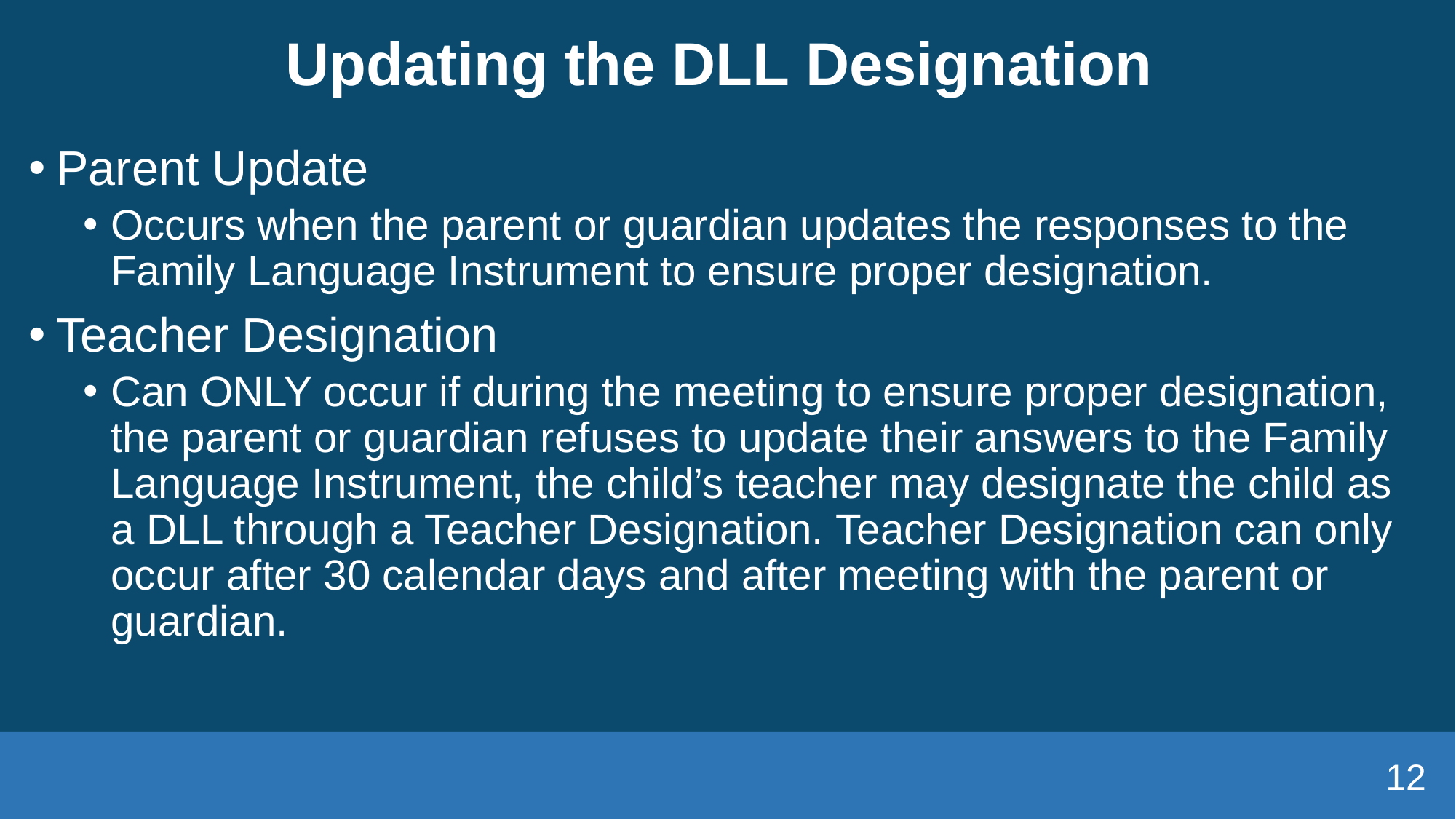

# Updating the DLL Designation

Parent Update
Occurs when the parent or guardian updates the responses to the Family Language Instrument to ensure proper designation.
Teacher Designation
Can ONLY occur if during the meeting to ensure proper designation, the parent or guardian refuses to update their answers to the Family Language Instrument, the child’s teacher may designate the child as a DLL through a Teacher Designation. Teacher Designation can only occur after 30 calendar days and after meeting with the parent or guardian.

12